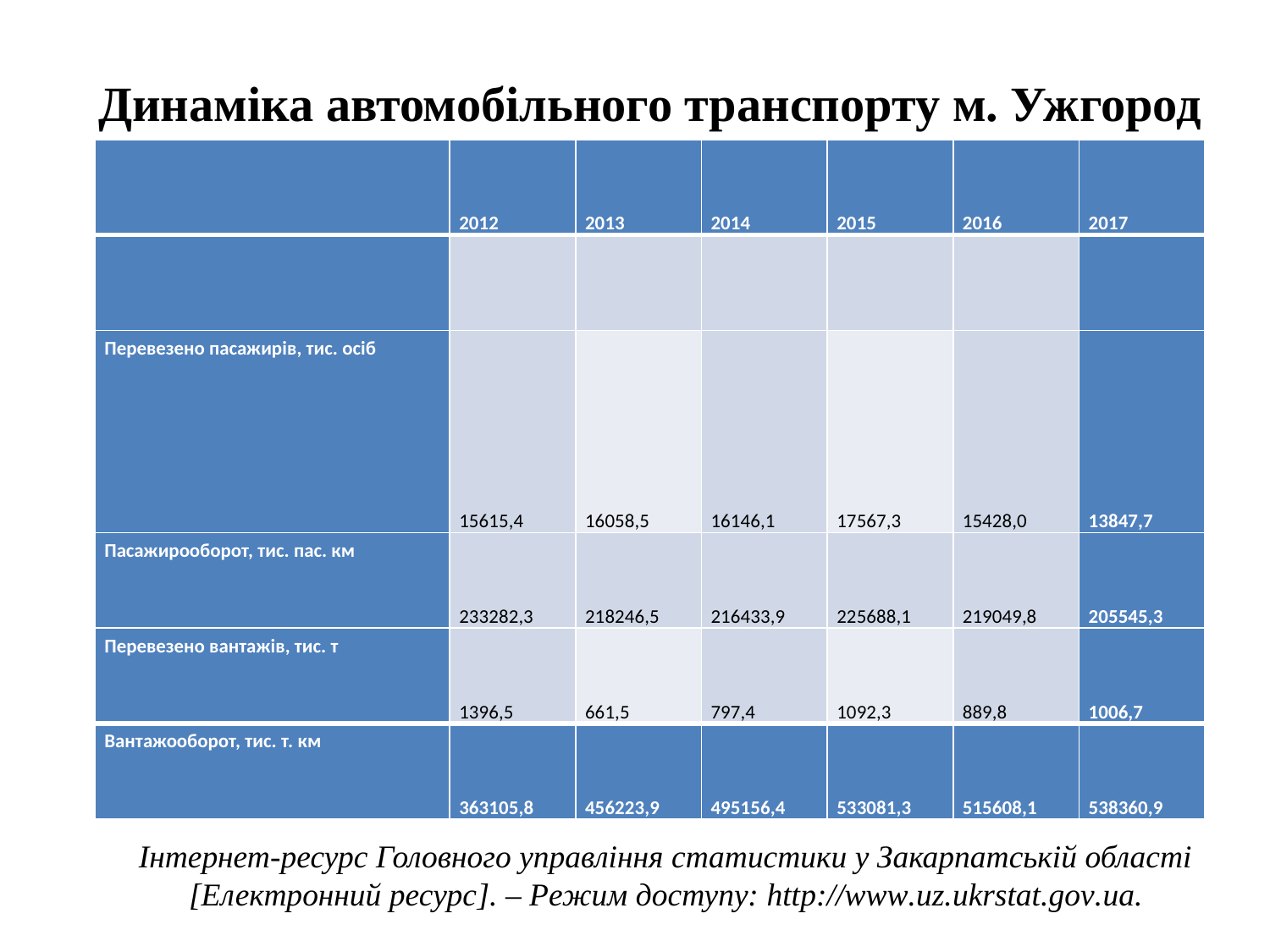

Динаміка автомобільного транспорту м. Ужгород
|  | 2012 | 2013 | 2014 | 2015 | 2016 | 2017 |
| --- | --- | --- | --- | --- | --- | --- |
|  |  |  |  |  |  |  |
| Перевезено пасажирів, тис. осіб | 15615,4 | 16058,5 | 16146,1 | 17567,3 | 15428,0 | 13847,7 |
| Пасажирооборот, тис. пас. км | 233282,3 | 218246,5 | 216433,9 | 225688,1 | 219049,8 | 205545,3 |
| Перевезено вантажів, тис. т | 1396,5 | 661,5 | 797,4 | 1092,3 | 889,8 | 1006,7 |
| Вантажооборот, тис. т. км | 363105,8 | 456223,9 | 495156,4 | 533081,3 | 515608,1 | 538360,9 |
Інтернет-ресурс Головного управління статистики у Закарпатській області [Електронний ресурс]. – Pежим доступу: http://www.uz.ukrstat.gov.ua.